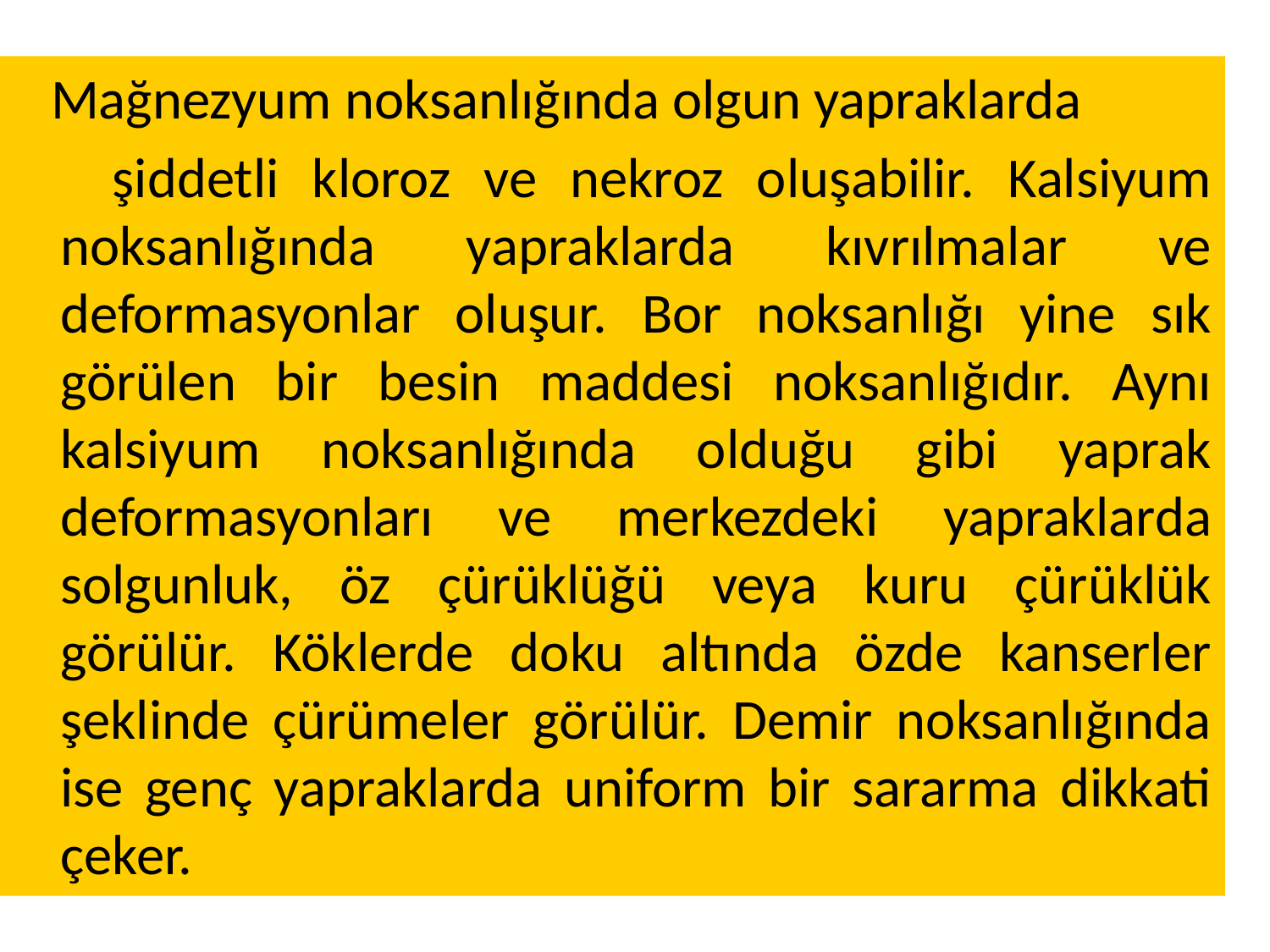

Mağnezyum noksanlığında olgun yapraklarda
   şiddetli kloroz ve nekroz oluşabilir. Kalsiyum noksanlığında yapraklarda kıvrılmalar ve deformasyonlar oluşur. Bor noksanlığı yine sık görülen bir besin maddesi noksanlığıdır. Aynı kalsiyum noksanlığında olduğu gibi yaprak deformasyonları ve merkezdeki yapraklarda solgunluk, öz çürüklüğü veya kuru çürüklük görülür. Köklerde doku altında özde kanserler şeklinde çürümeler görülür. Demir noksanlığında ise genç yapraklarda uniform bir sararma dikkati çeker.